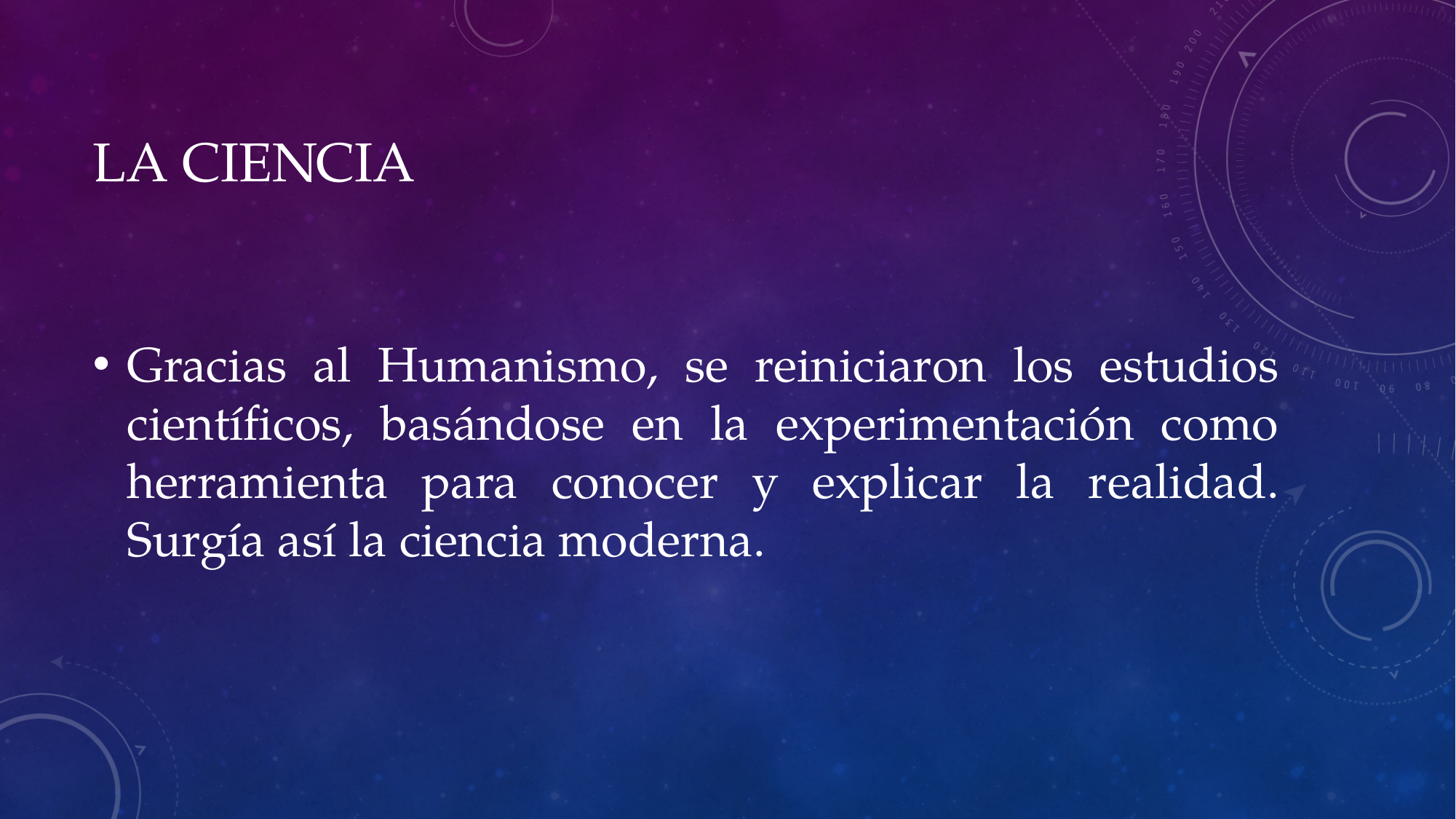

# LA CIENCIA
Gracias al Humanismo, se reiniciaron los estudios científicos, basándose en la experimentación como herramienta para conocer y explicar la realidad. Surgía así la ciencia moderna.